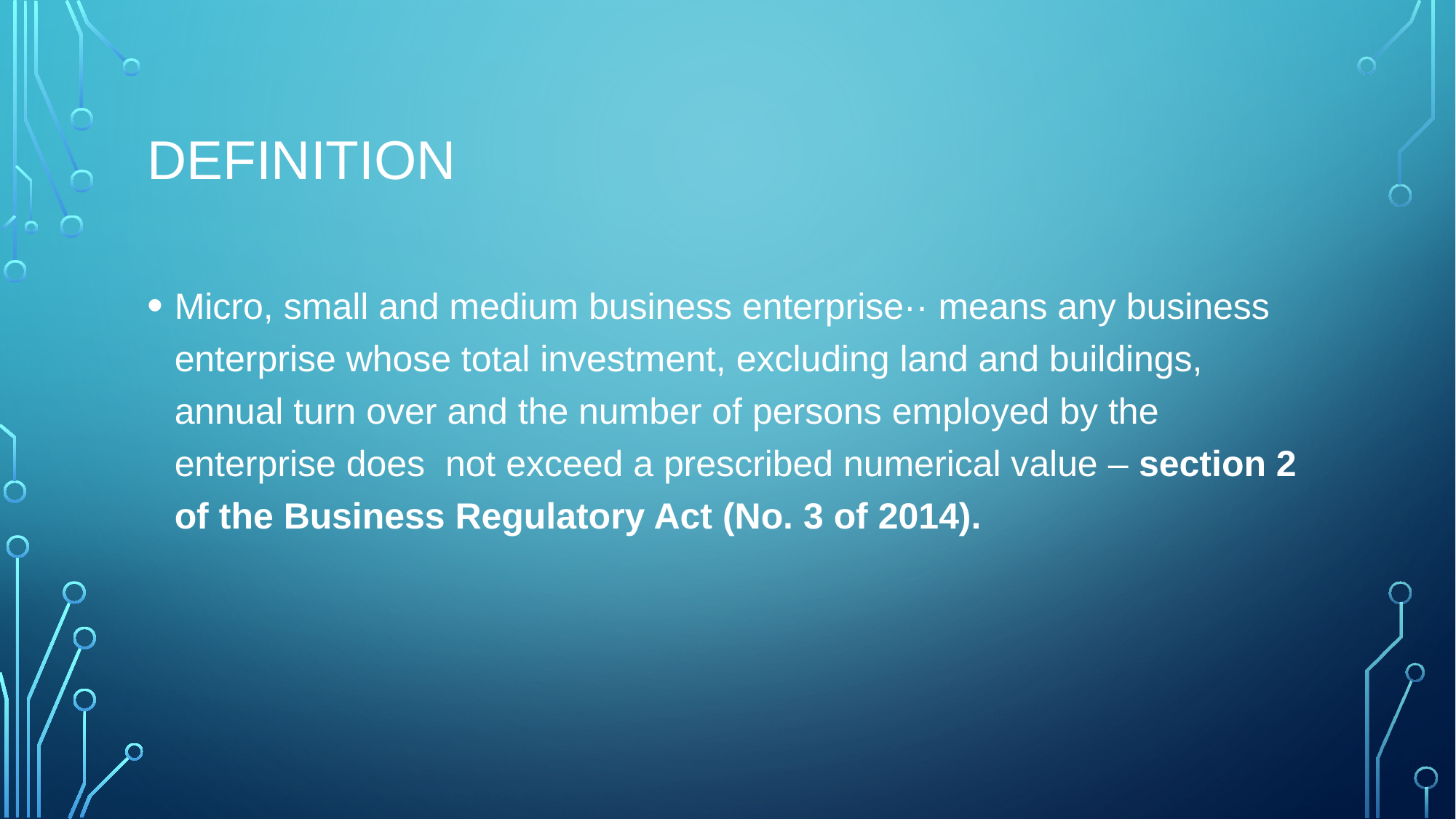

# Definition
Micro, small and medium business enterprise·· means any business enterprise whose total investment, excluding land and buildings, annual turn over and the number of persons employed by the enterprise does  not exceed a prescribed numerical value – section 2 of the Business Regulatory Act (No. 3 of 2014).